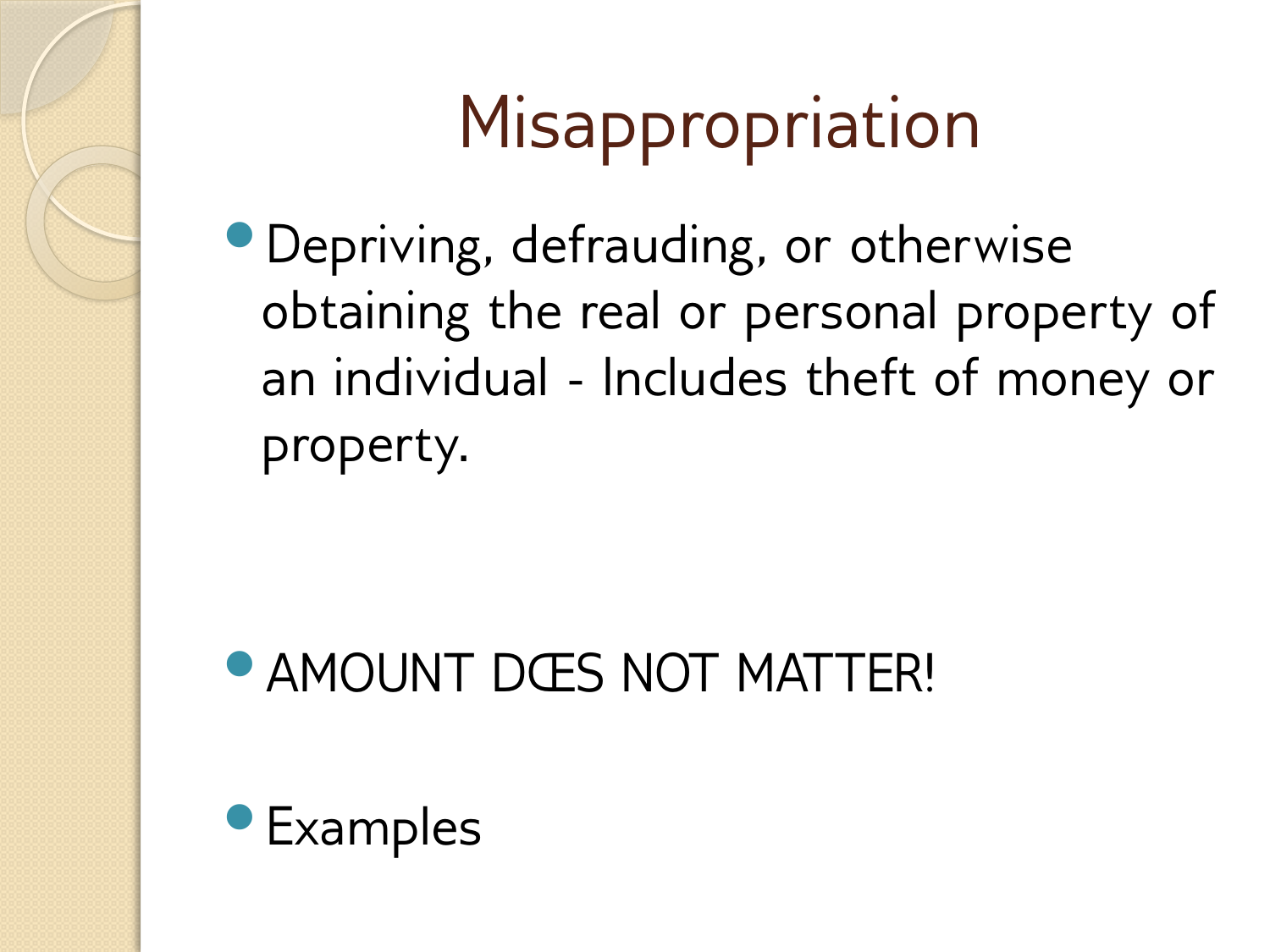

# Misappropriation
Depriving, defrauding, or otherwise obtaining the real or personal property of an individual - Includes theft of money or property.

AMOUNT DOES NOT MATTER!

Examples